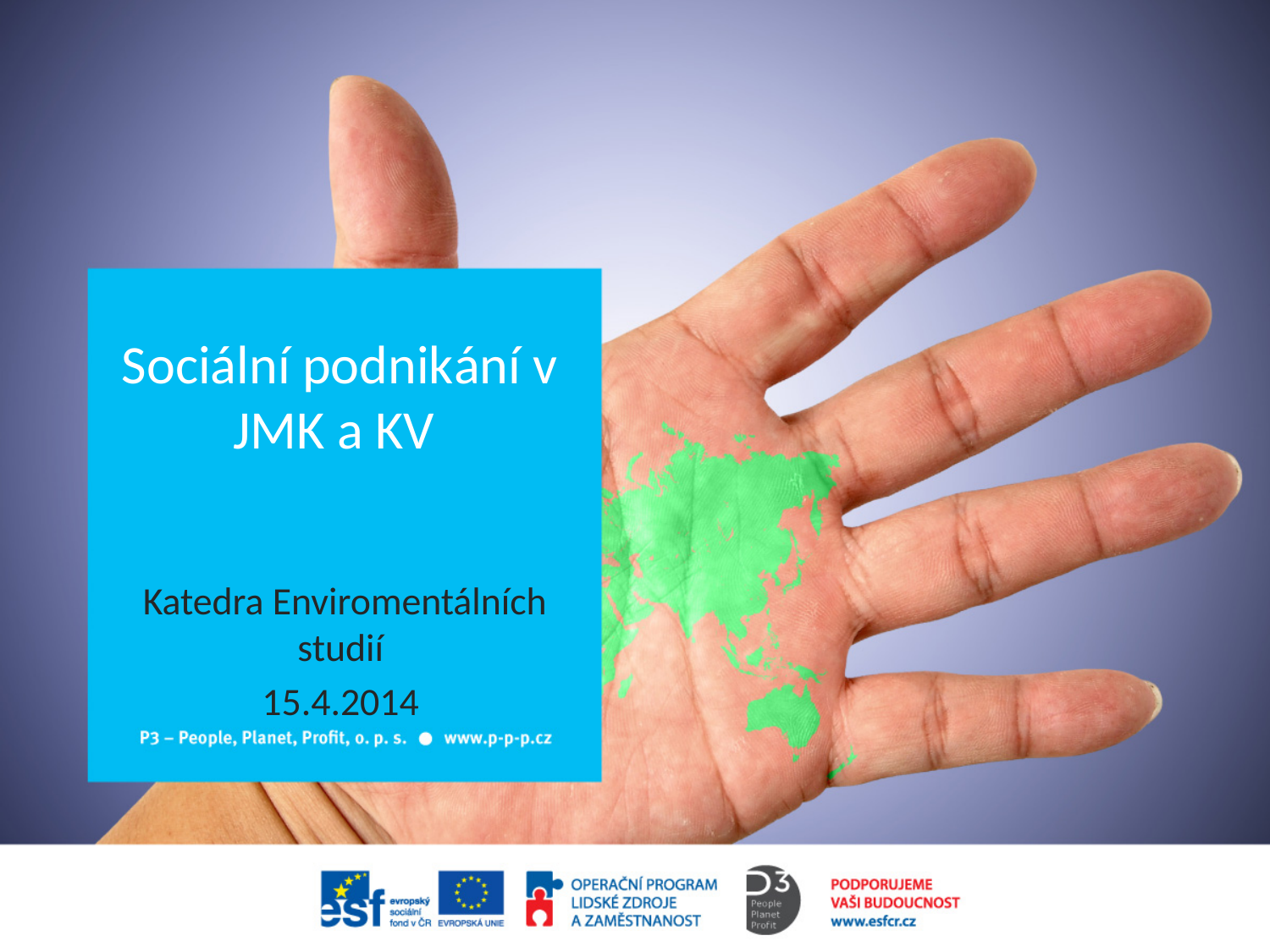

# Sociální podnikání v JMK a KV
Katedra Enviromentálních studií
15.4.2014